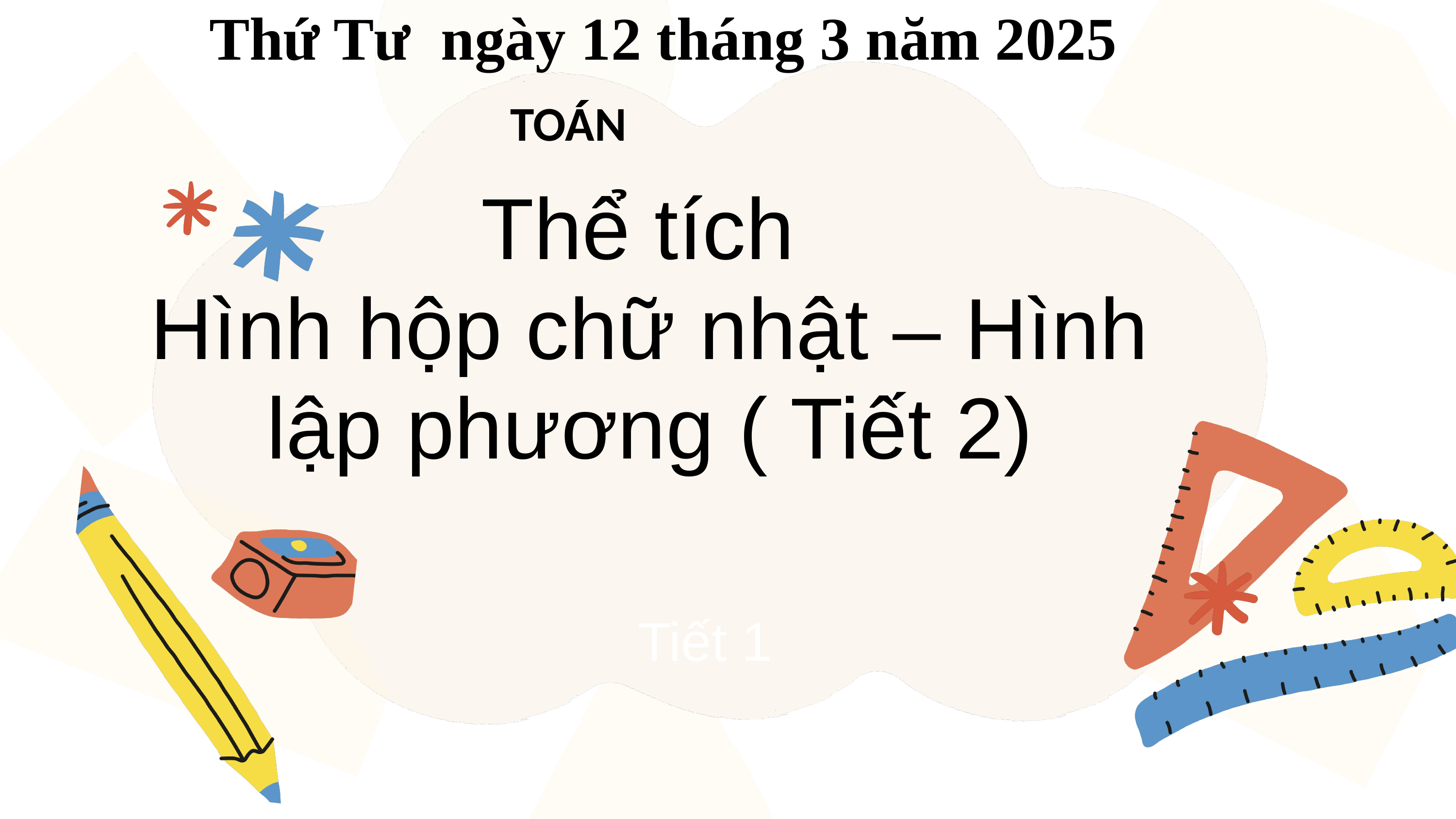

Thứ Tư  ngày 12 tháng 3 năm 2025

 TOÁN

Thể tích
Hình hộp chữ nhật – Hình lập phương ( Tiết 2)

Tiết 1